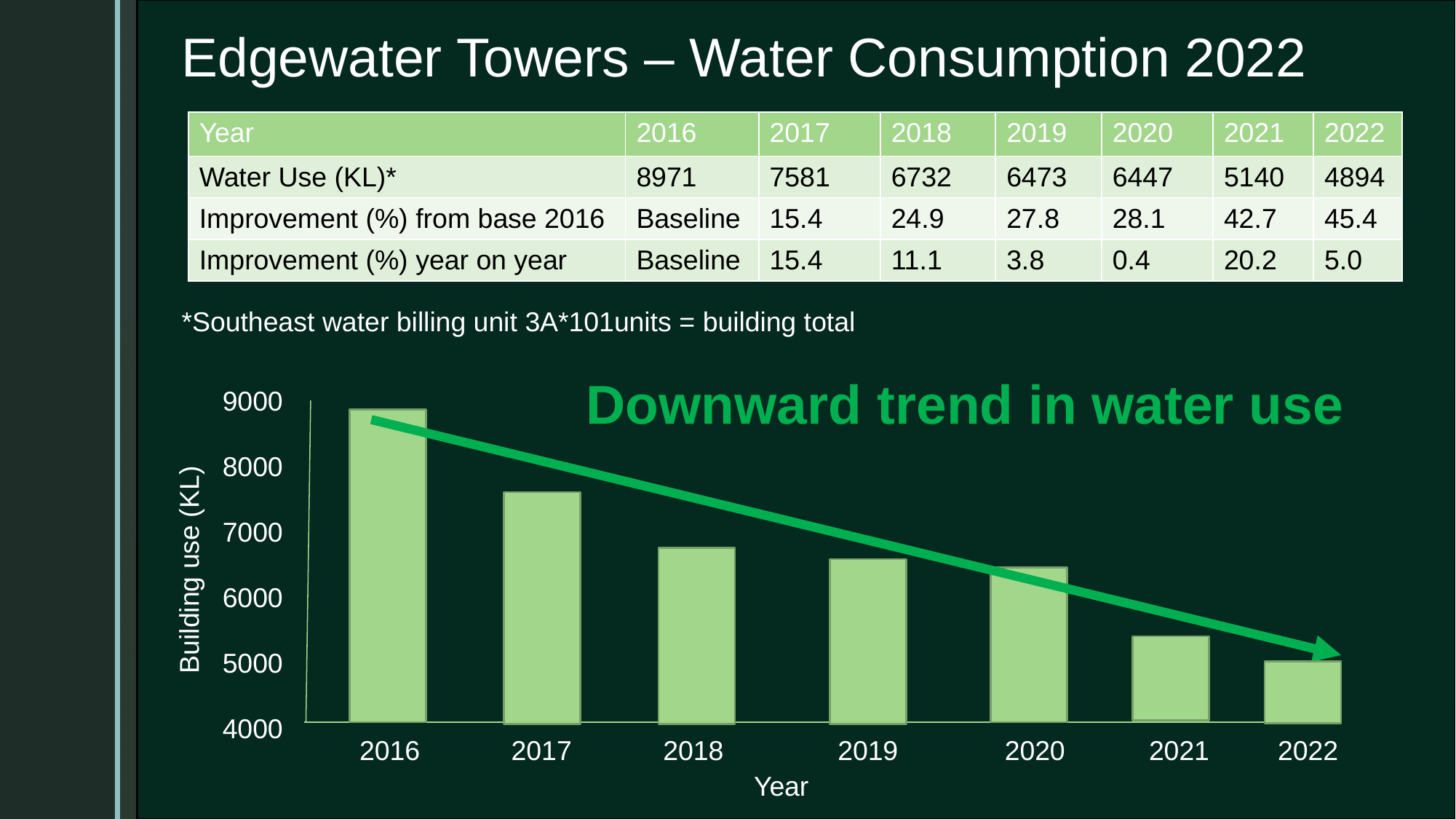

Edgewater Towers – Water Consumption 2022
| Year | 2016 | 2017 | 2018 | 2019 | 2020 | 2021 | 2022 |
| --- | --- | --- | --- | --- | --- | --- | --- |
| Water Use (KL)\* | 8971 | 7581 | 6732 | 6473 | 6447 | 5140 | 4894 |
| Improvement (%) from base 2016 | Baseline | 15.4 | 24.9 | 27.8 | 28.1 | 42.7 | 45.4 |
| Improvement (%) year on year | Baseline | 15.4 | 11.1 | 3.8 | 0.4 | 20.2 | 5.0 |
*Southeast water billing unit 3A*101units = building total
Downward trend in water use
9000

8000

7000

6000

5000

4000

Building use (KL)

     2016            2017            2018               2019              2020           2021         2022
Year